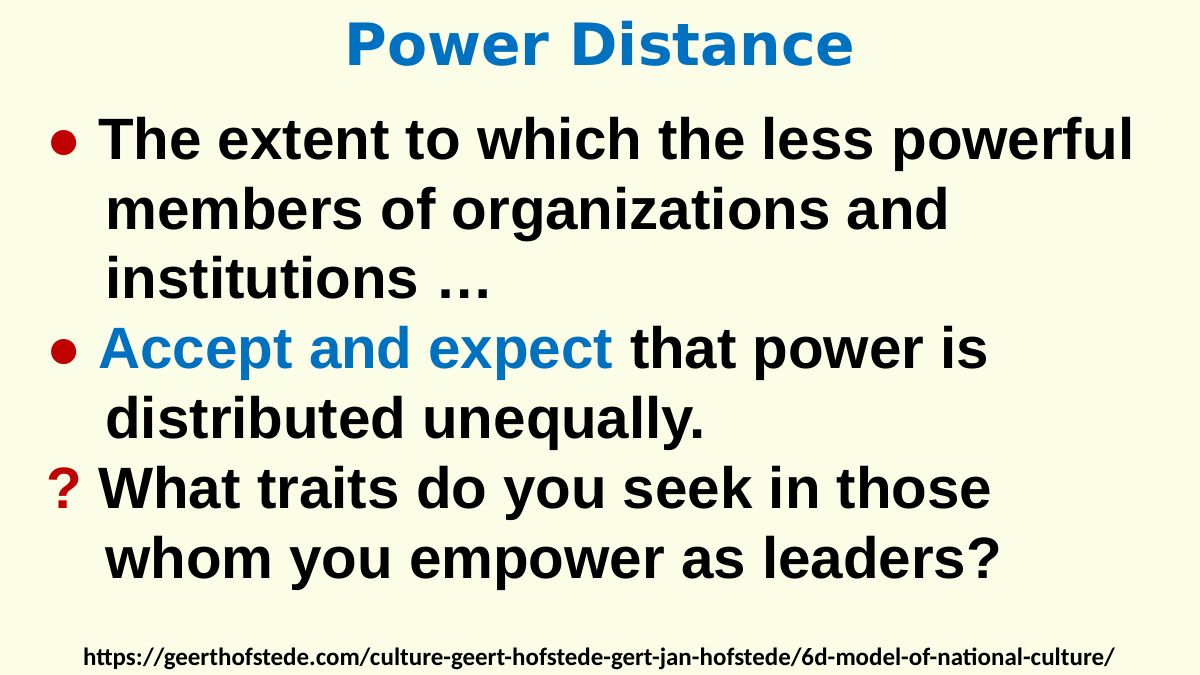

Power Distance
● The extent to which the less powerful members of organizations and institutions …
● Accept and expect that power is distributed unequally.
? What traits do you seek in those whom you empower as leaders?
https://geerthofstede.com/culture-geert-hofstede-gert-jan-hofstede/6d-model-of-national-culture/